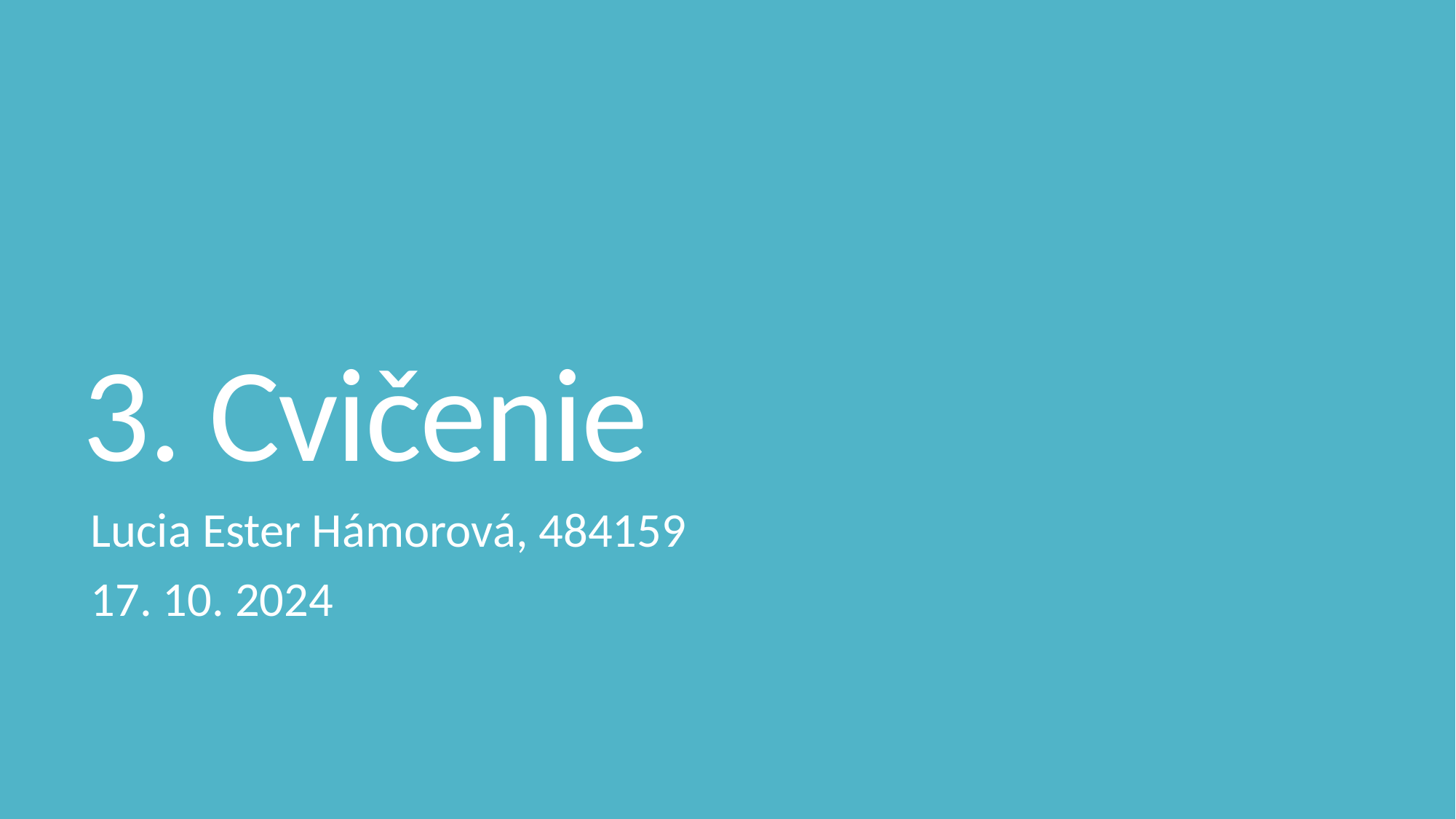

# 3. Cvičenie
Lucia Ester Hámorová, 484159
17. 10. 2024